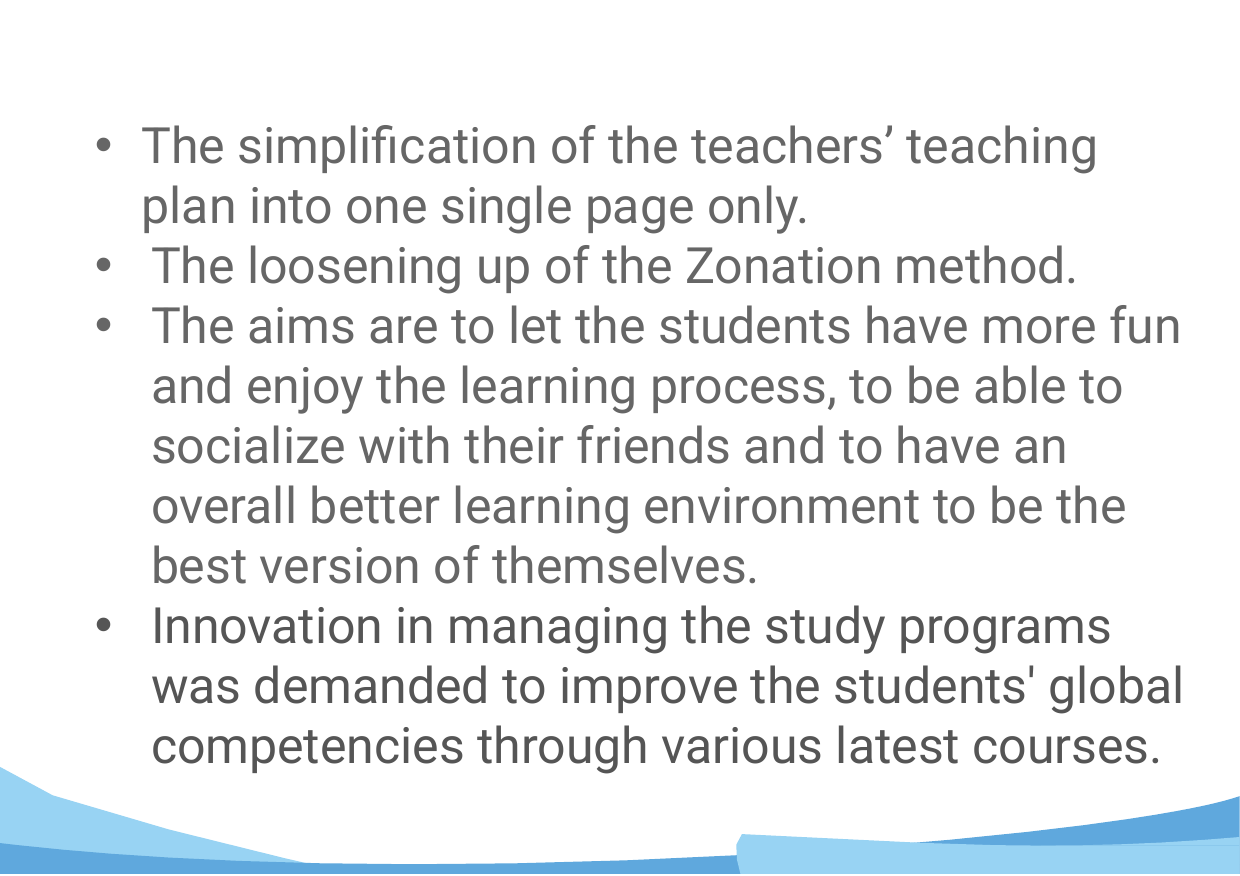

#
The simplification of the teachers’ teaching plan into one single page only.
The loosening up of the Zonation method.
The aims are to let the students have more fun and enjoy the learning process, to be able to socialize with their friends and to have an overall better learning environment to be the best version of themselves.
Innovation in managing the study programs was demanded to improve the students' global competencies through various latest courses.